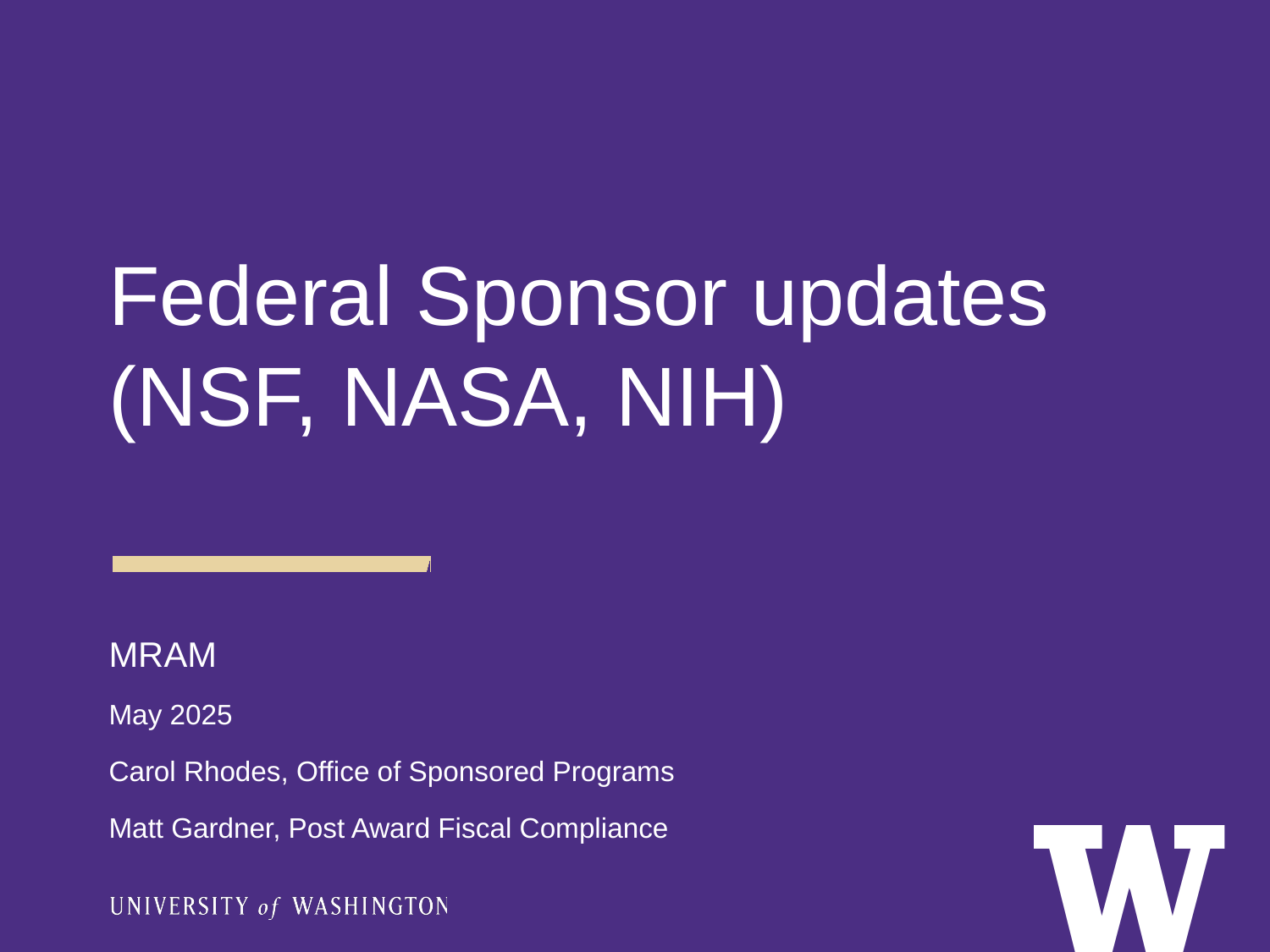

# Federal Sponsor updates (NSF, NASA, NIH)
MRAM
May 2025
Carol Rhodes, Office of Sponsored Programs
Matt Gardner, Post Award Fiscal Compliance